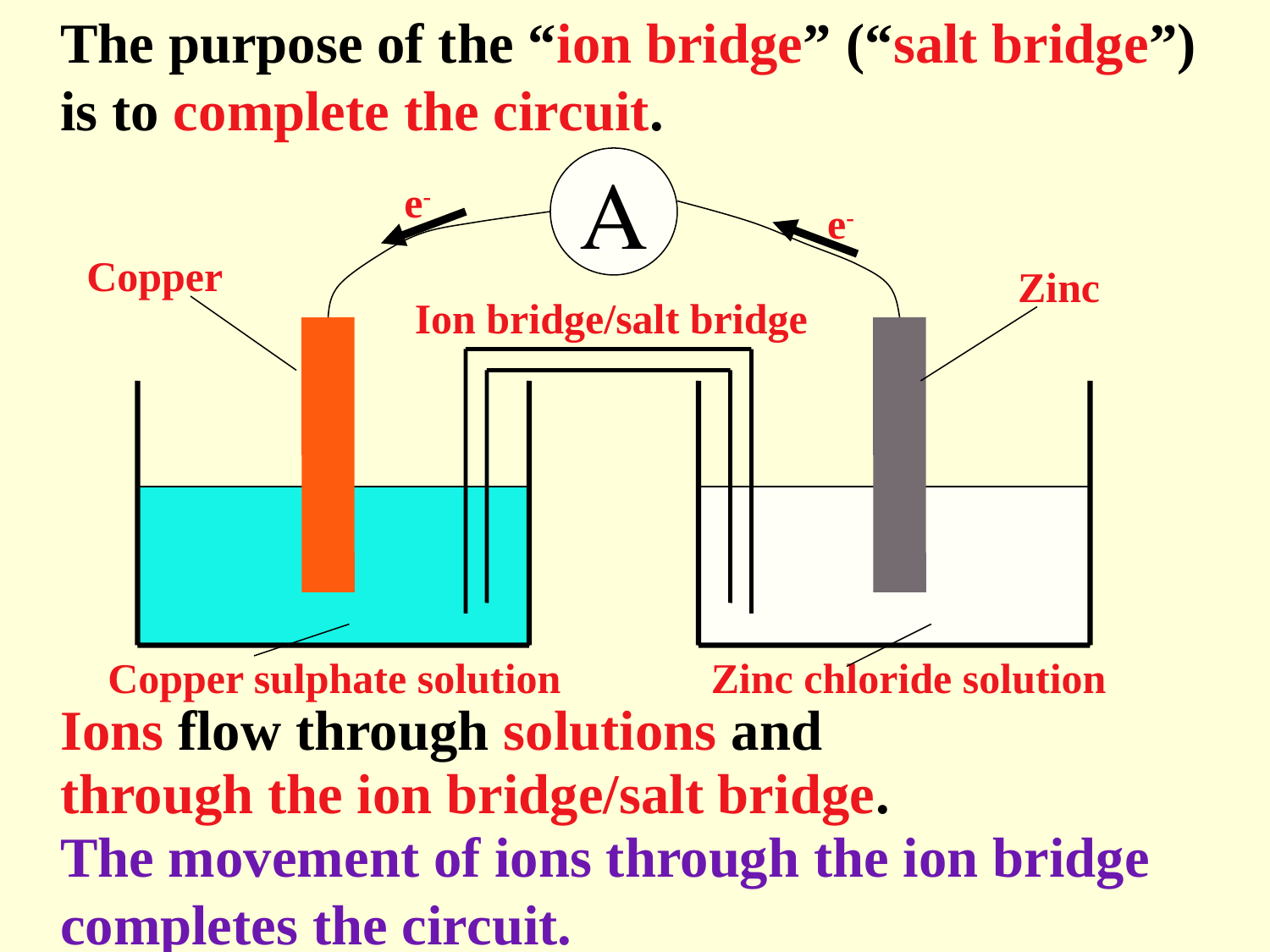

The purpose of the “ion bridge” (“salt bridge”) is to complete the circuit.
A

e-

e-

Copper

Zinc

Ion bridge/salt bridge

Copper sulphate solution

Zinc chloride solution
	Ions flow through solutions and
	through the ion bridge/salt bridge.
	The movement of ions through the ion bridge completes the circuit.